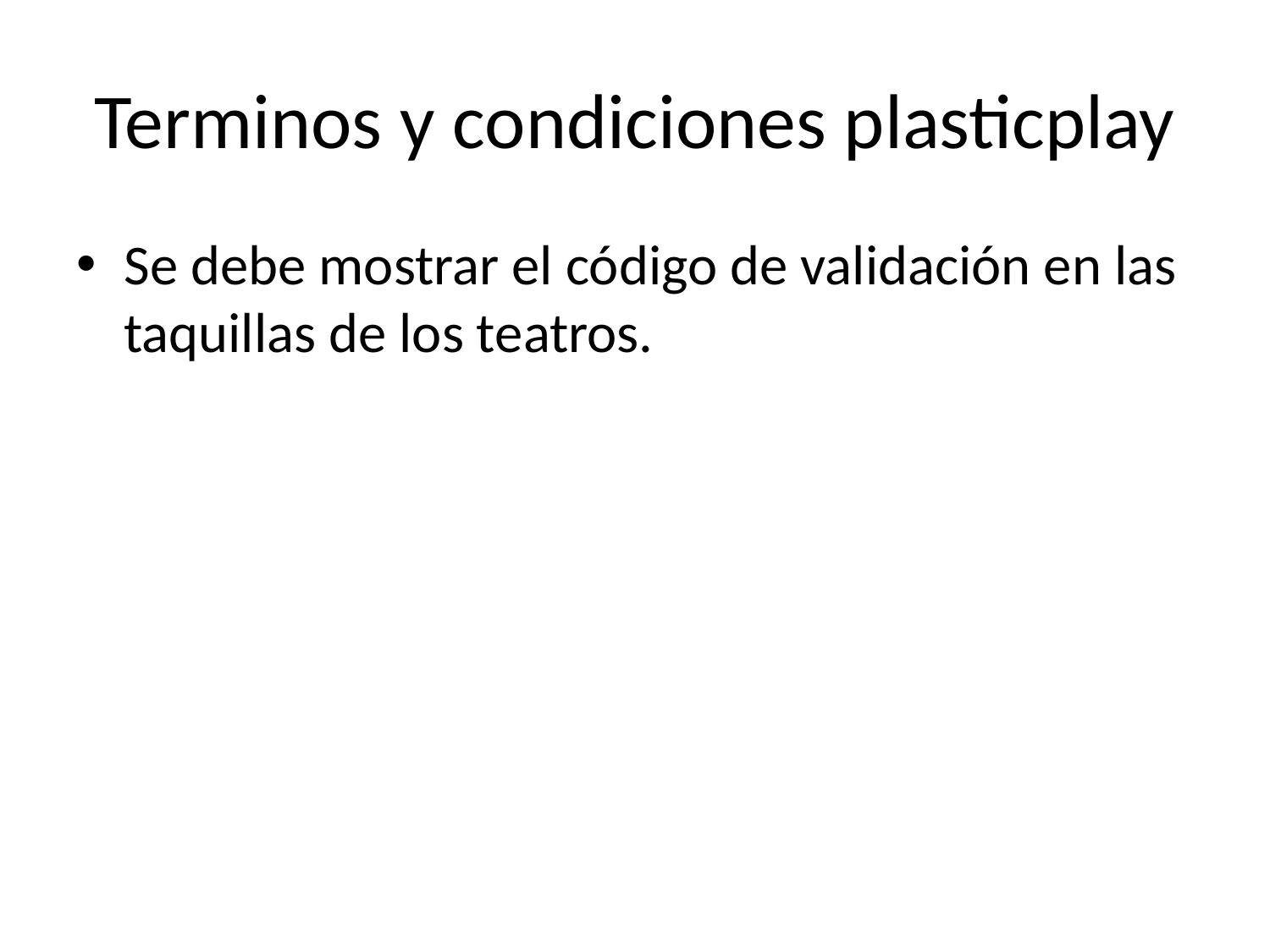

# Terminos y condiciones plasticplay
Se debe mostrar el código de validación en las taquillas de los teatros.